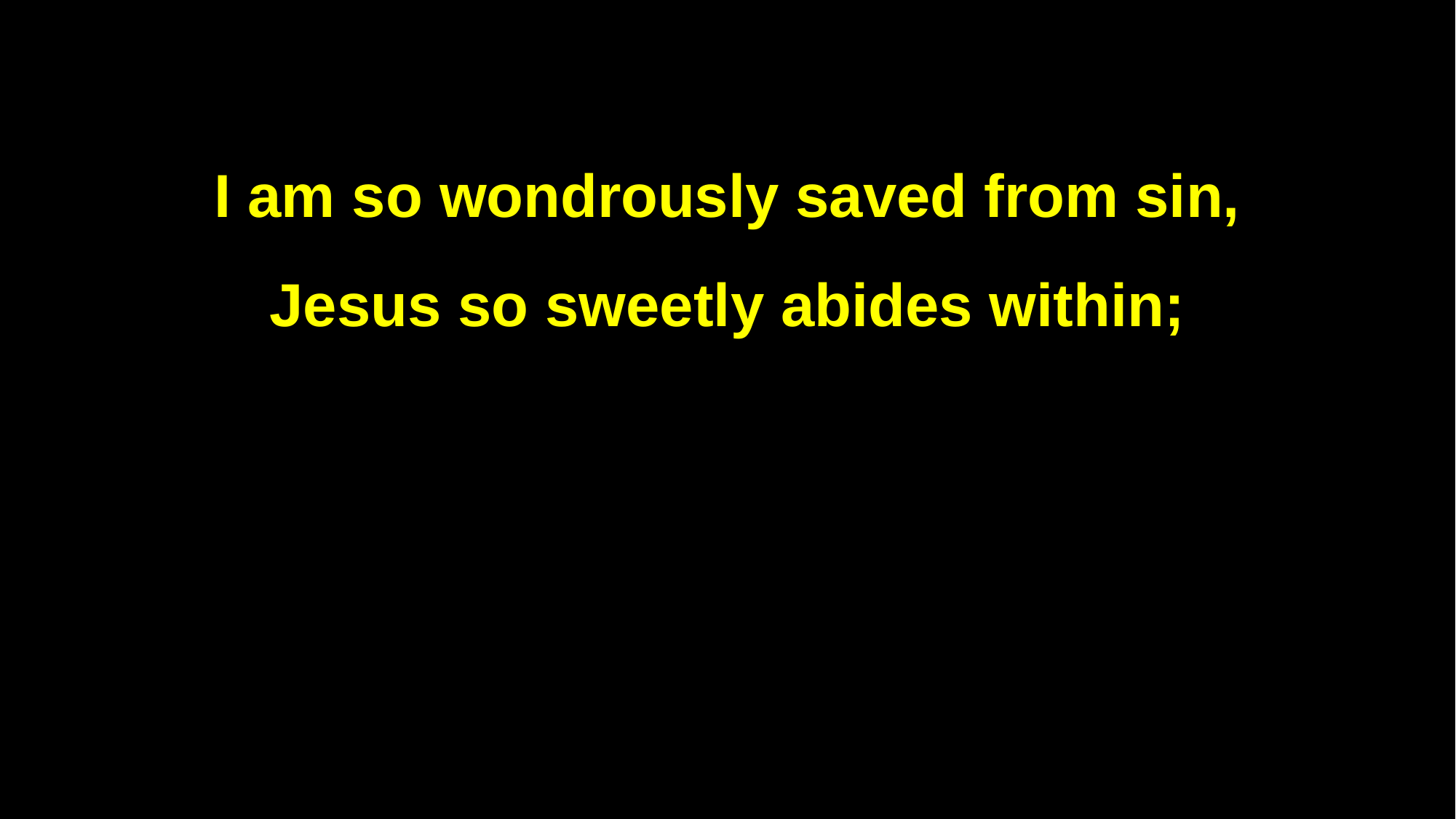

I am so wondrously saved from sin,
Jesus so sweetly abides within;